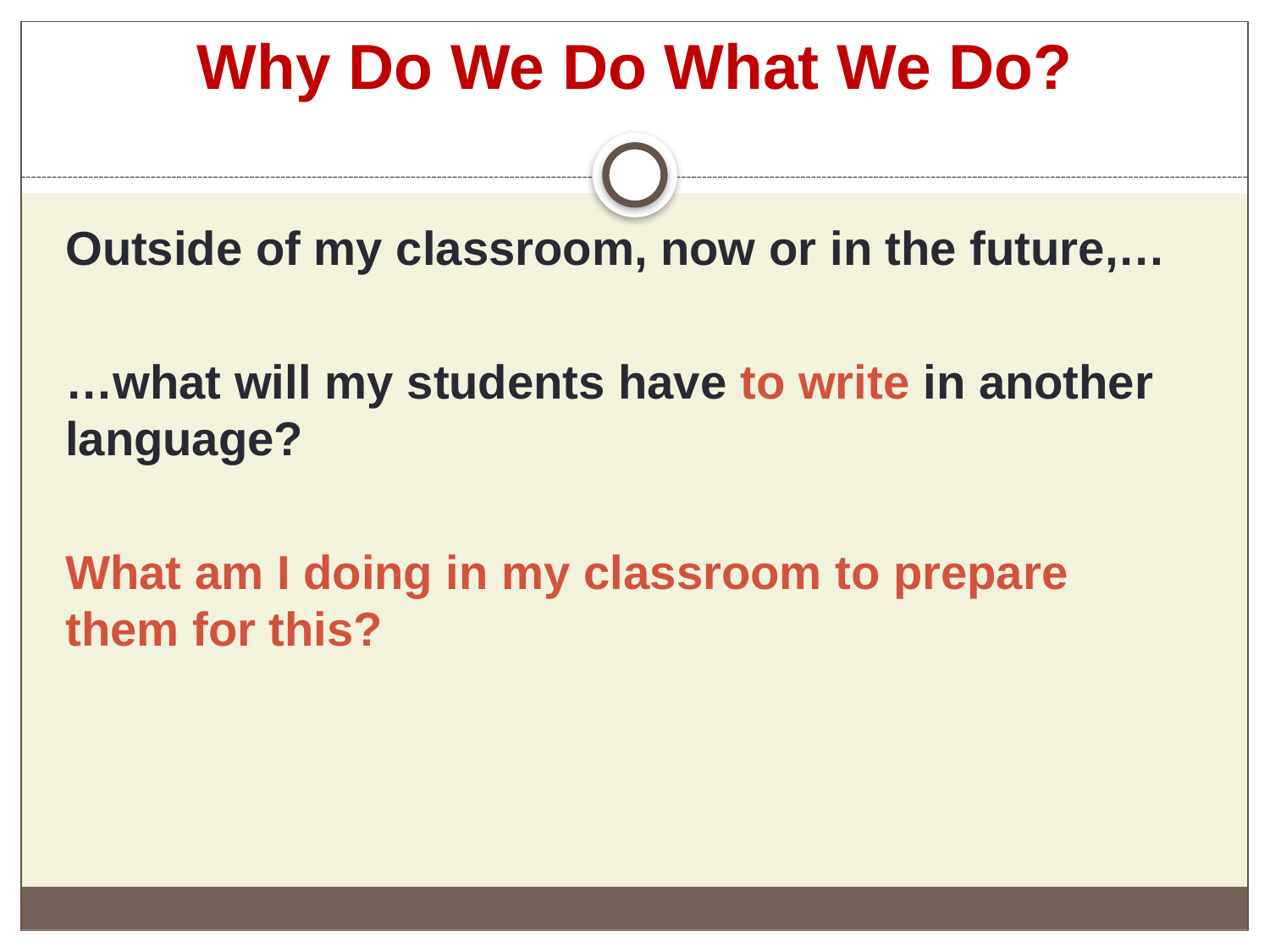

# Why Do We Do What We Do?
Outside of my classroom, now or in the future,…

…what will my students have to write in another language?

What am I doing in my classroom to prepare them for this?